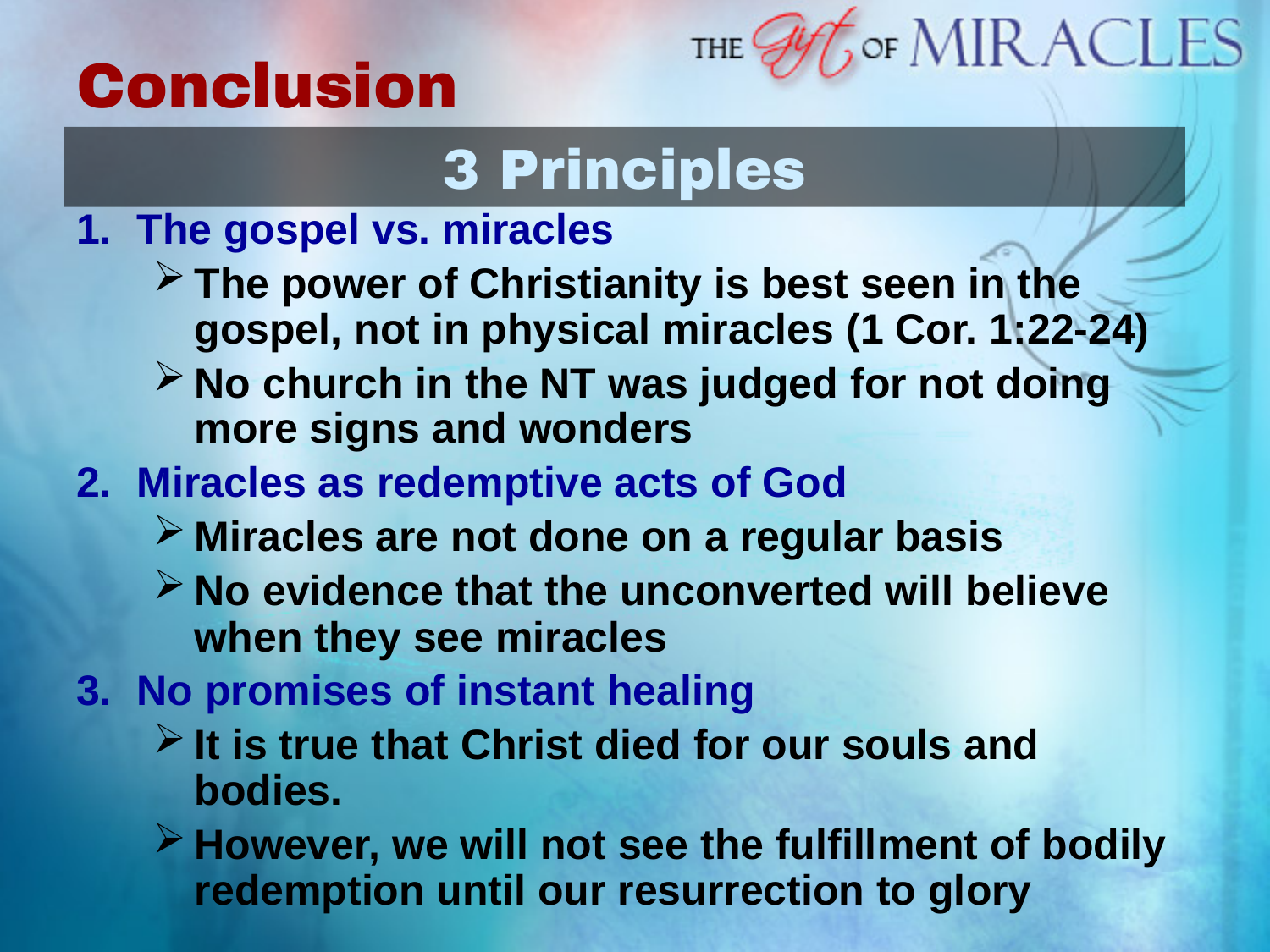

# Conclusion
3 Principles
The gospel vs. miracles
The power of Christianity is best seen in the gospel, not in physical miracles (1 Cor. 1:22-24)
No church in the NT was judged for not doing more signs and wonders
Miracles as redemptive acts of God
Miracles are not done on a regular basis
No evidence that the unconverted will believe when they see miracles
No promises of instant healing
It is true that Christ died for our souls and bodies.
However, we will not see the fulfillment of bodily redemption until our resurrection to glory